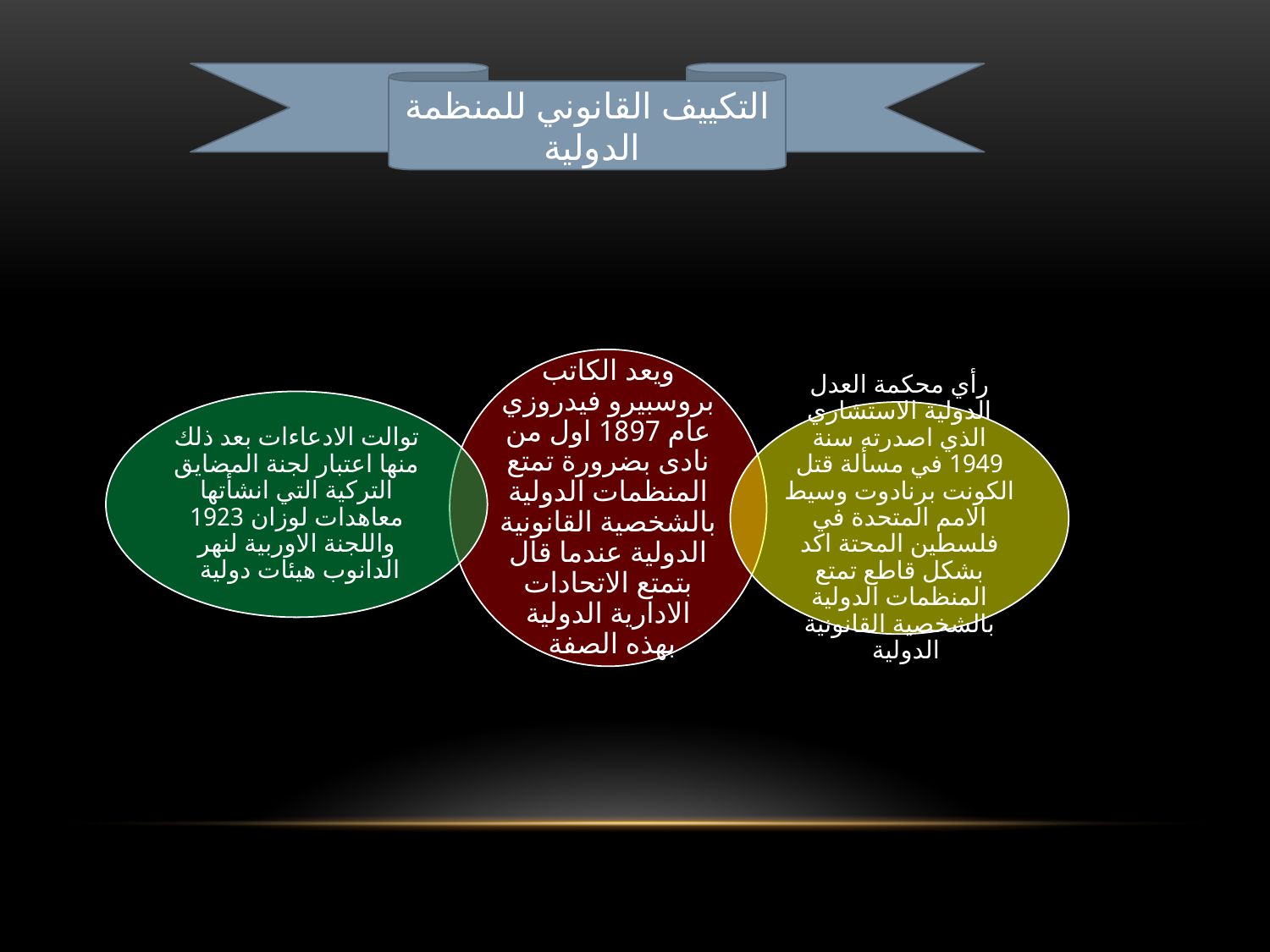

#
التكييف القانوني للمنظمة الدولية
ويعد الكاتب بروسبيرو فيدروزي عام 1897 اول من نادى بضرورة تمتع المنظمات الدولية بالشخصية القانونية الدولية عندما قال بتمتع الاتحادات الادارية الدولية بهذه الصفة
توالت الادعاءات بعد ذلك منها اعتبار لجنة المضايق التركية التي انشأتها معاهدات لوزان 1923 واللجنة الاوربية لنهر الدانوب هيئات دولية
رأي محكمة العدل الدولية الاستشاري الذي اصدرته سنة 1949 في مسألة قتل الكونت برنادوت وسيط الامم المتحدة في فلسطين المحتة اكد بشكل قاطع تمتع المنظمات الدولية بالشخصية القانونية الدولية